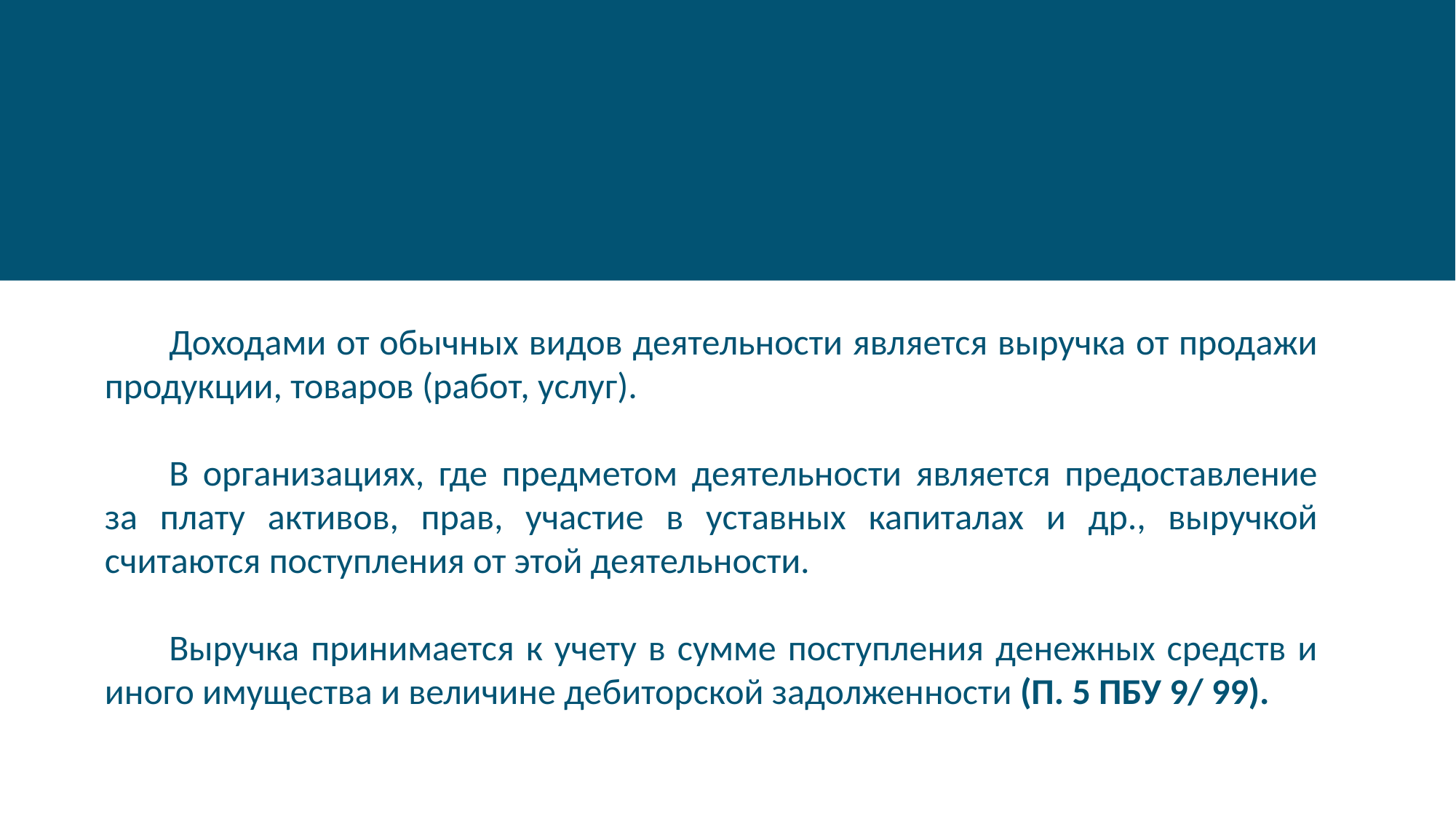

Доходами от обычных видов деятельности является выручка от продажи продукции, товаров (работ, услуг).

В организациях, где предметом деятельности является предоставление за плату активов, прав, участие в уставных капиталах и др., выручкой считаются поступления от этой деятельности.

Выручка принимается к учету в сумме поступления денежных средств и иного имущества и величине дебиторской задолженности (П. 5 ПБУ 9/ 99).